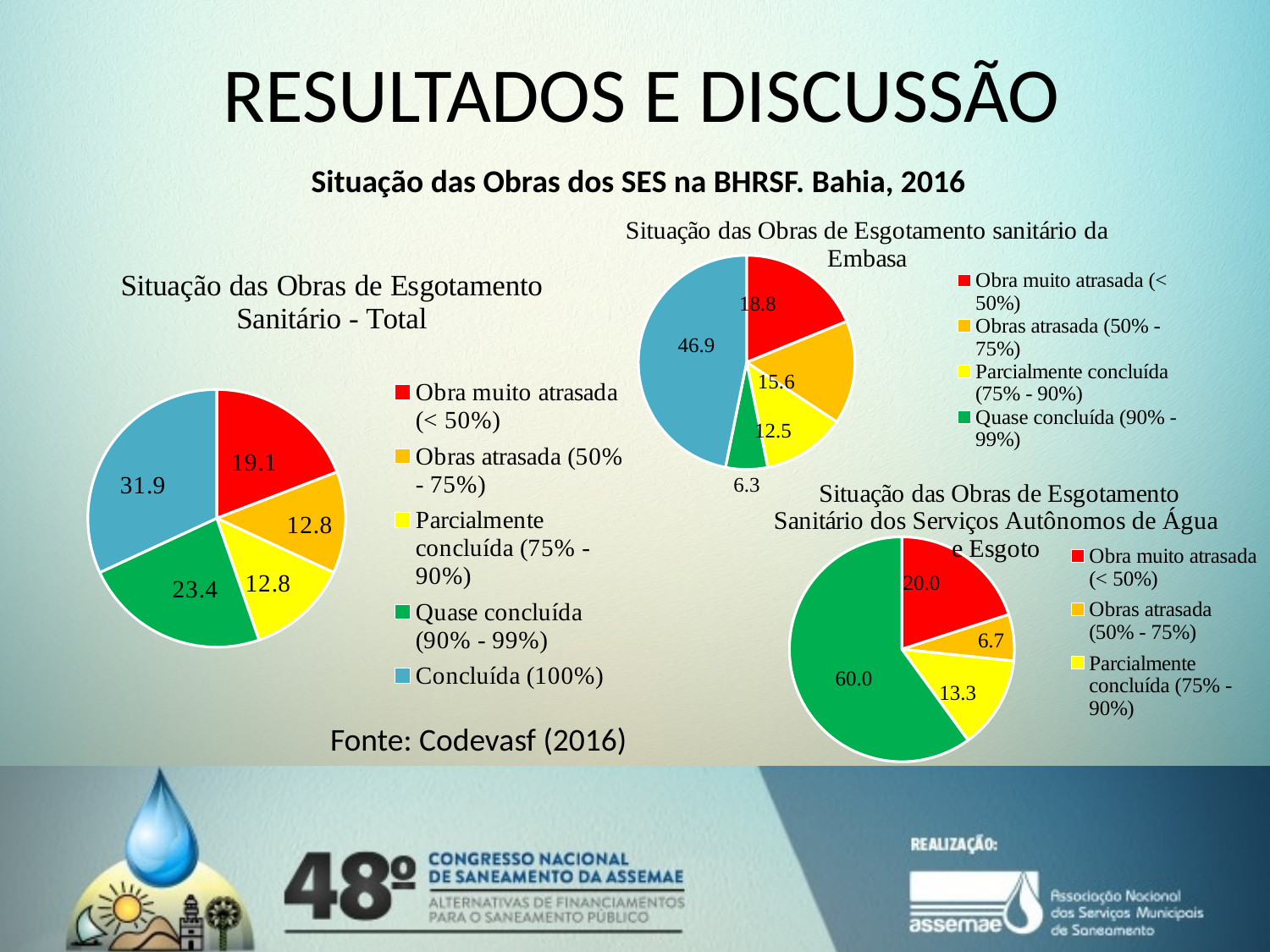

# RESULTADOS E DISCUSSÃO
Situação das Obras dos SES na BHRSF. Bahia, 2016

### Chart: Situação das Obras de Esgotamento sanitário da Embasa

| Category | Embasa |
|---|---|
| Obra muito atrasada (< 50%) | 18.75 |
| Obras atrasada (50% - 75%) | 15.63 |
| Parcialmente concluída (75% - 90%) | 12.5 |
| Quase concluída (90% - 99%) | 6.25 |
| Concluída (100%) | 46.88 |

### Chart: Situação das Obras de Esgotamento Sanitário - Total

| Category | Total |
|---|---|
| Obra muito atrasada (< 50%) | 19.148936170212767 |
| Obras atrasada (50% - 75%) | 12.76595744680851 |
| Parcialmente concluída (75% - 90%) | 12.76595744680851 |
| Quase concluída (90% - 99%) | 23.404255319148938 |
| Concluída (100%) | 31.914893617021278 |

### Chart:  Situação das Obras de Esgotamento Sanitário dos Serviços Autônomos de Água e Esgoto

| Category | SAAE |
|---|---|
| Obra muito atrasada (< 50%) | 20.0 |
| Obras atrasada (50% - 75%) | 6.67 |
| Parcialmente concluída (75% - 90%) | 13.33 |
| Quase concluída (90% - 99%) | 60.0 |
| Concluída (100%) | 0.0 |
Fonte: Codevasf (2016)